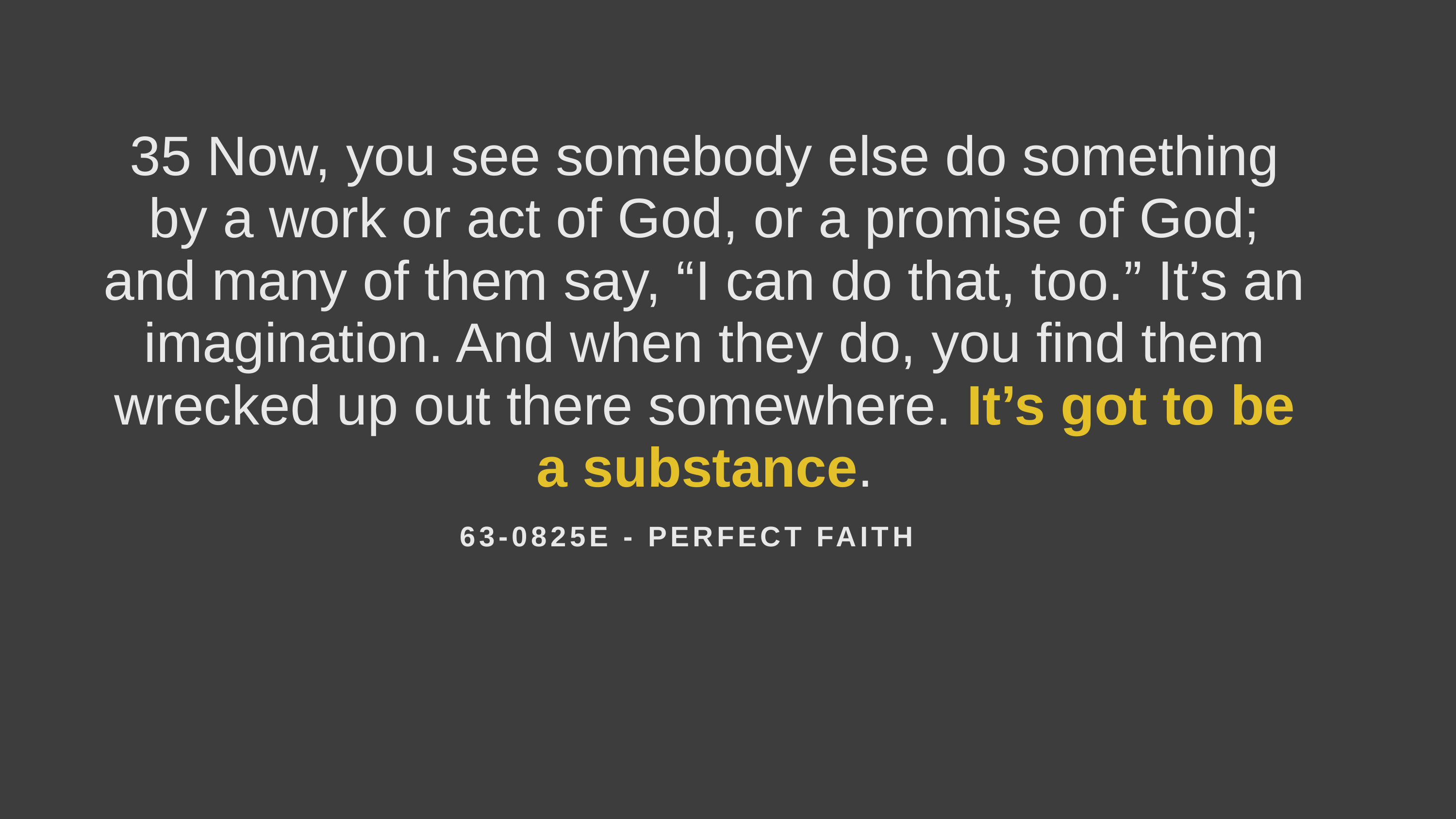

35 Now, you see somebody else do something by a work or act of God, or a promise of God; and many of them say, “I can do that, too.” It’s an imagination. And when they do, you find them wrecked up out there somewhere. It’s got to be a substance.
63-0825E - PERFECT FAITH